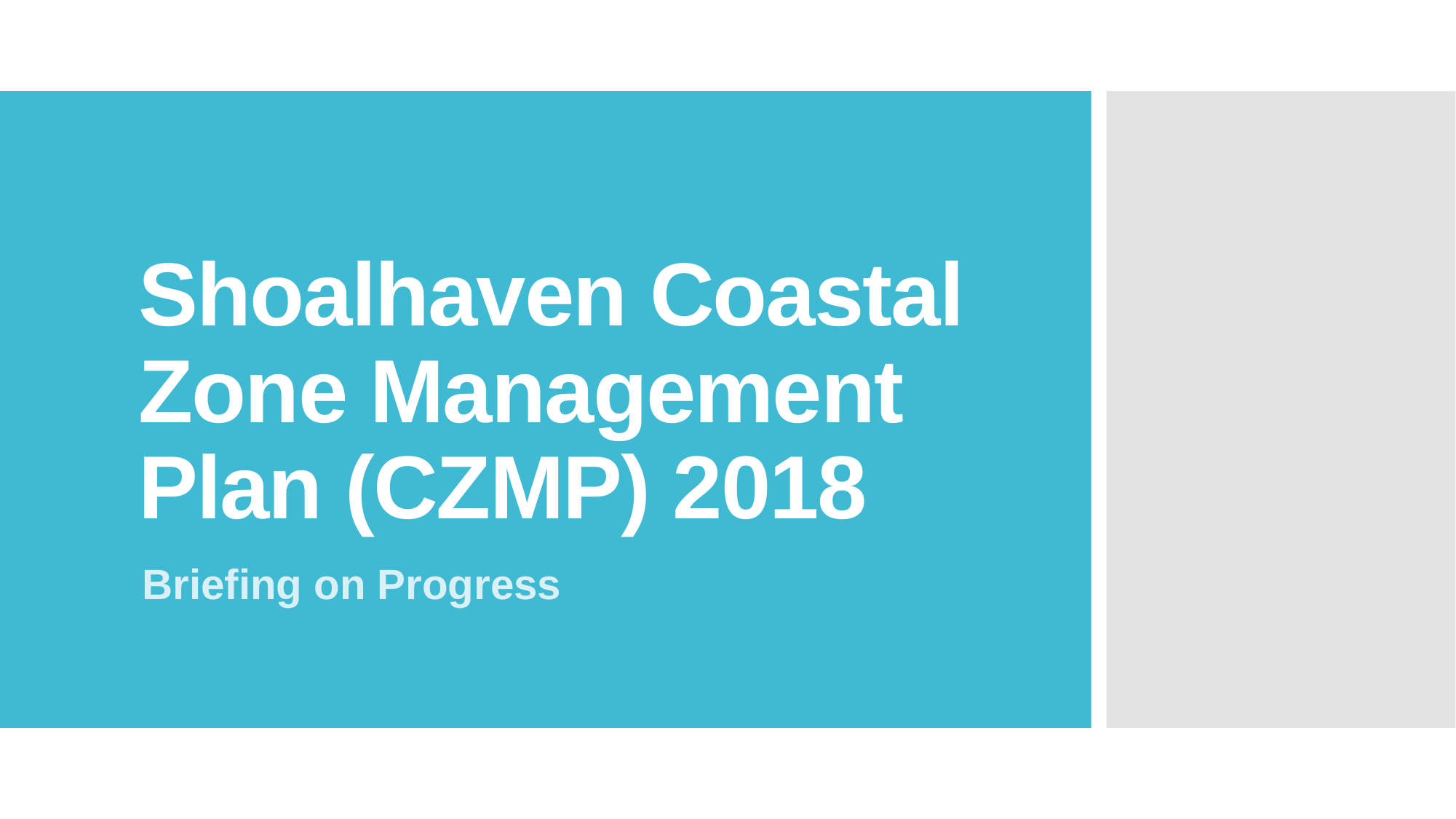

# Shoalhaven Coastal Zone Management Plan (CZMP) 2018
Briefing on Progress